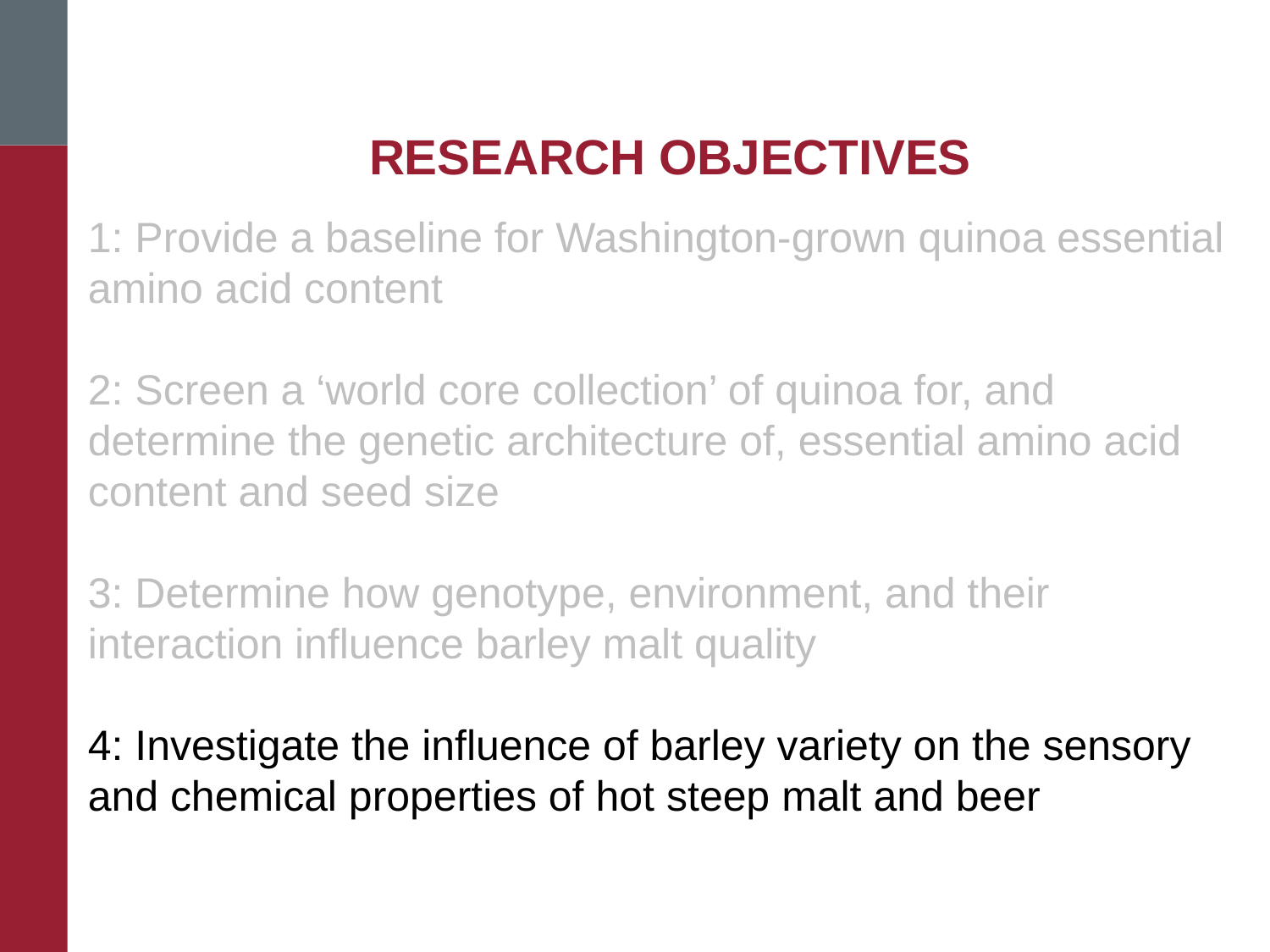

# Research Objectives
1: Provide a baseline for Washington-grown quinoa essential amino acid content

2: Screen a ‘world core collection’ of quinoa for, and determine the genetic architecture of, essential amino acid content and seed size

3: Determine how genotype, environment, and their interaction influence barley malt quality

4: Investigate the influence of barley variety on the sensory and chemical properties of hot steep malt and beer